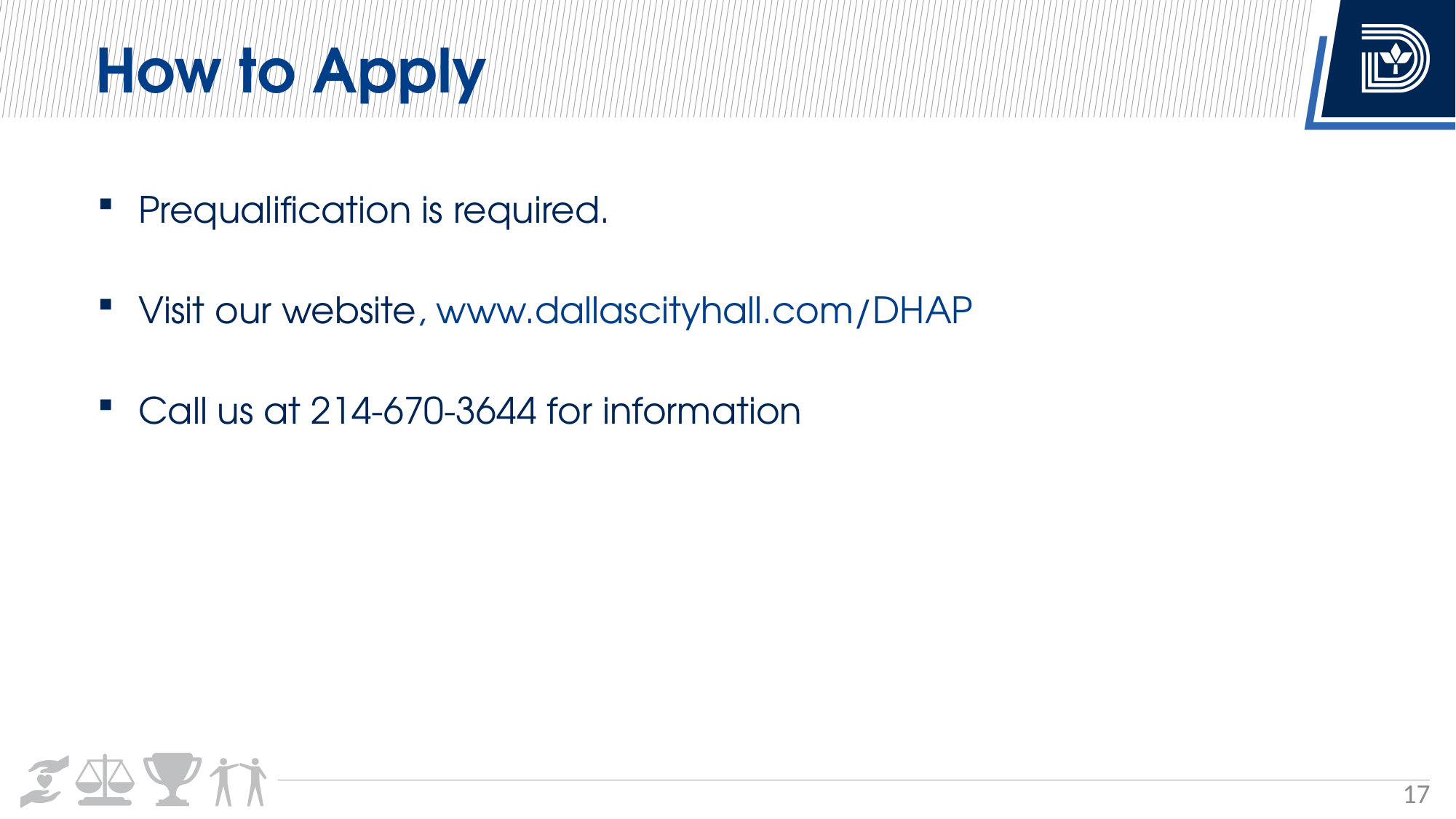

How to Apply

Prequalification is required.

Visit our website, www.dallascityhall.com/DHAP

Call us at 214-670-3644 for information

17